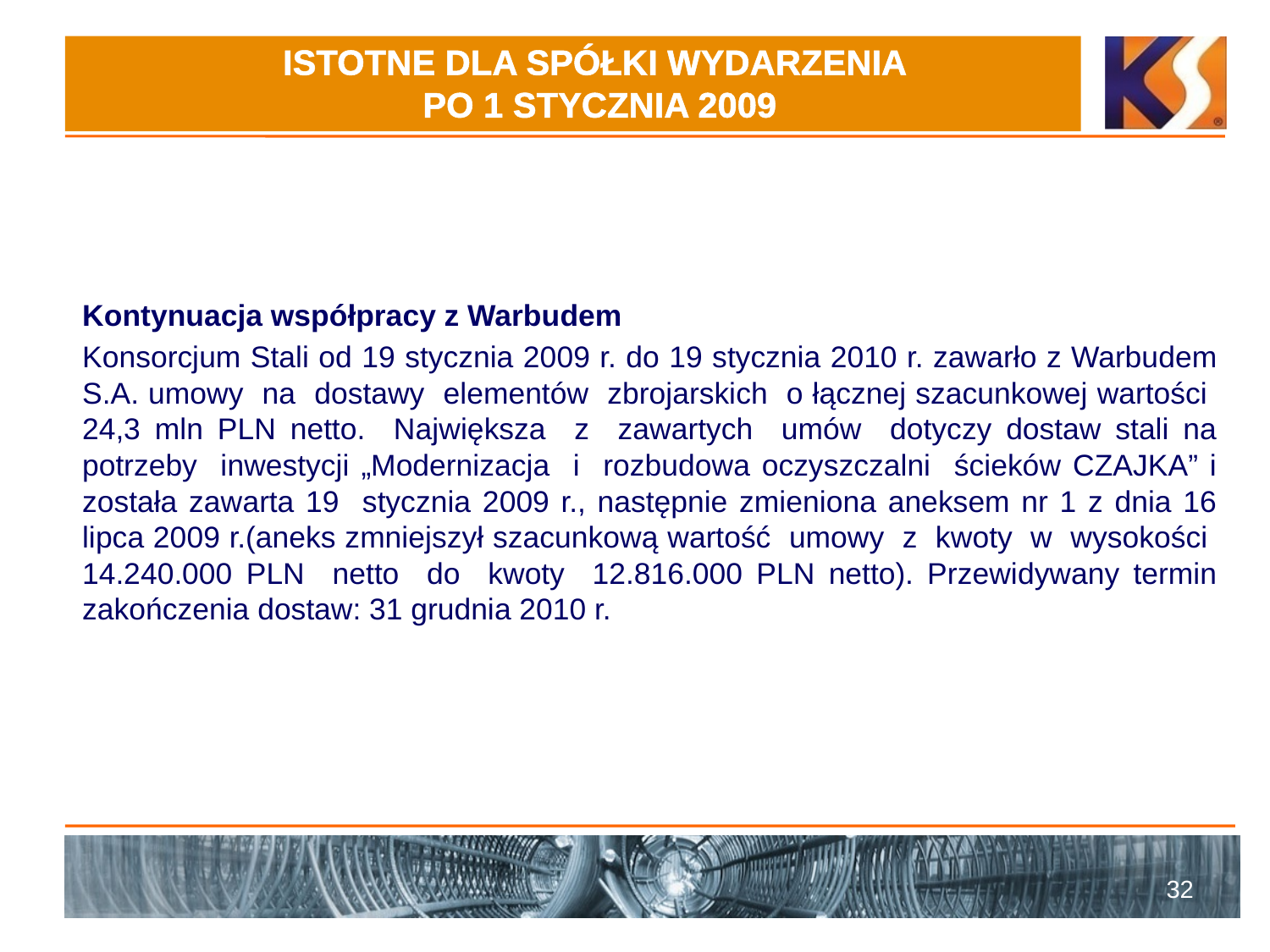

# ISTOTNE DLA SPÓŁKI WYDARZENIA PO 1 STYCZNIA 2009
Kontynuacja współpracy z Warbudem
Konsorcjum Stali od 19 stycznia 2009 r. do 19 stycznia 2010 r. zawarło z Warbudem S.A. umowy  na  dostawy  elementów  zbrojarskich  o łącznej szacunkowej wartości  24,3 mln PLN netto.  Największa  z  zawartych  umów  dotyczy dostaw stali na potrzeby  inwestycji „Modernizacja  i  rozbudowa oczyszczalni  ścieków CZAJKA” i została zawarta 19  stycznia 2009 r., następnie zmieniona aneksem nr 1 z dnia 16 lipca 2009 r.(aneks zmniejszył szacunkową wartość  umowy  z  kwoty  w  wysokości  14.240.000 PLN  netto  do  kwoty  12.816.000 PLN netto). Przewidywany termin zakończenia dostaw: 31 grudnia 2010 r.
32